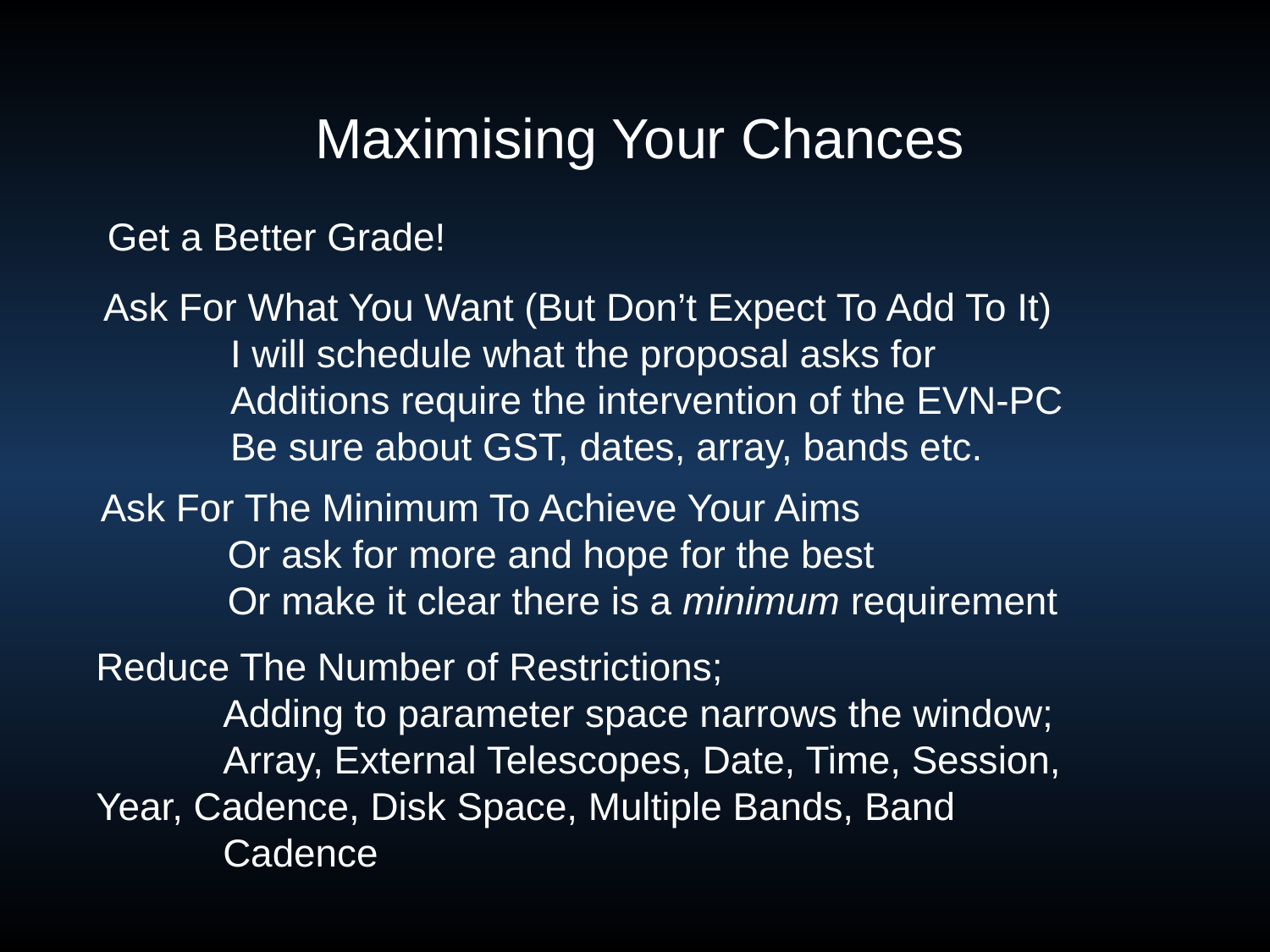

Maximising Your Chances
Get a Better Grade!
Ask For What You Want (But Don’t Expect To Add To It)
	I will schedule what the proposal asks for
	Additions require the intervention of the EVN-PC
	Be sure about GST, dates, array, bands etc.
Ask For The Minimum To Achieve Your Aims
	Or ask for more and hope for the best
	Or make it clear there is a minimum requirement
Reduce The Number of Restrictions;
	Adding to parameter space narrows the window;
	Array, External Telescopes, Date, Time, Session, 	Year, Cadence, Disk Space, Multiple Bands, Band
	Cadence